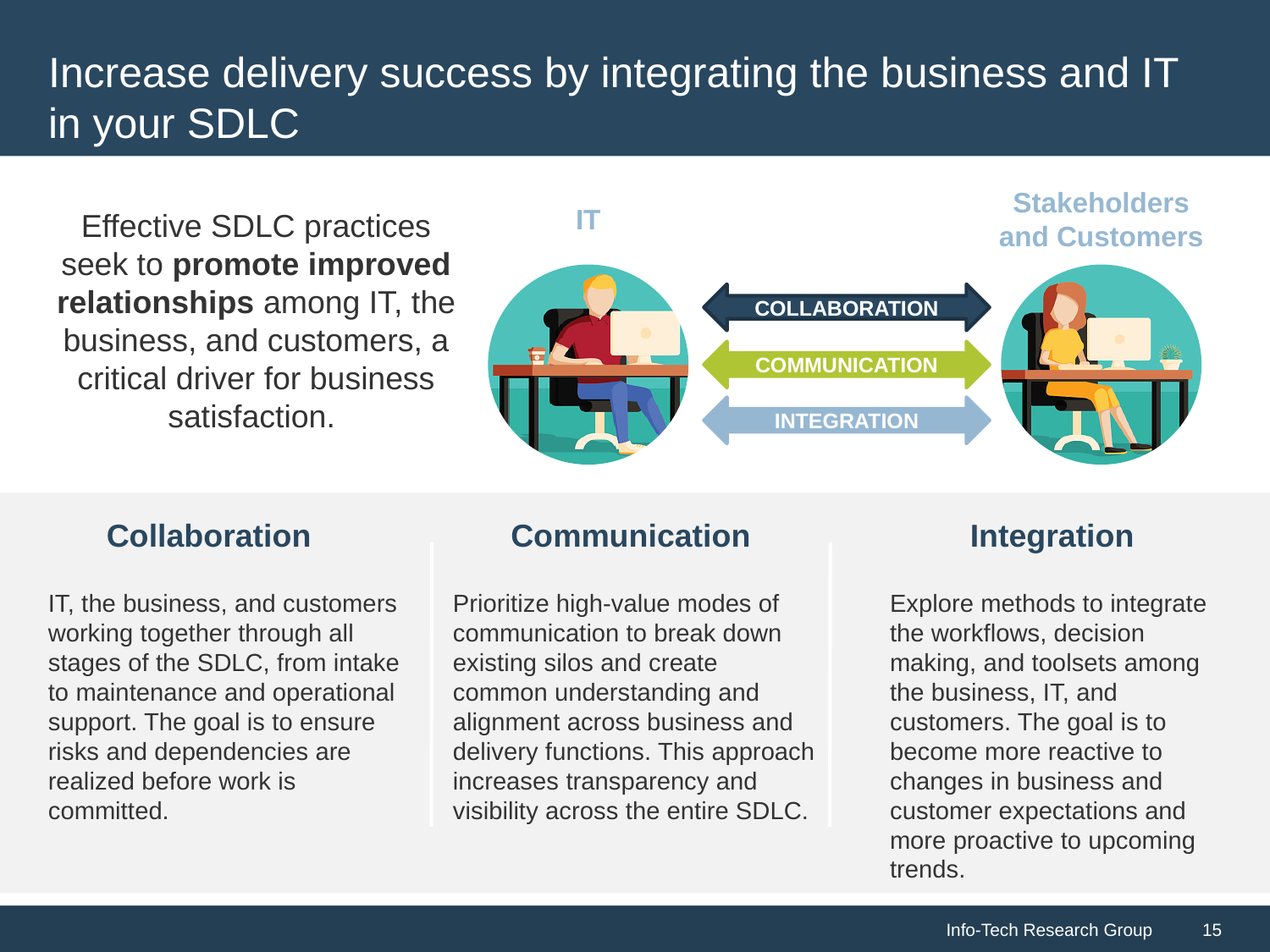

# Increase delivery success by integrating the business and IT in your SDLC
Stakeholders and Customers
IT

COLLABORATION
COMMUNICATION
INTEGRATION
Effective SDLC practices seek to promote improved relationships among IT, the business, and customers, a critical driver for business satisfaction.

Collaboration
Communication
Integration
IT, the business, and customers working together through all stages of the SDLC, from intake to maintenance and operational support. The goal is to ensure risks and dependencies are realized before work is committed.
Prioritize high-value modes of communication to break down existing silos and create common understanding and alignment across business and delivery functions. This approach increases transparency and visibility across the entire SDLC.
Explore methods to integrate the workflows, decision making, and toolsets among the business, IT, and customers. The goal is to become more reactive to changes in business and customer expectations and more proactive to upcoming trends.